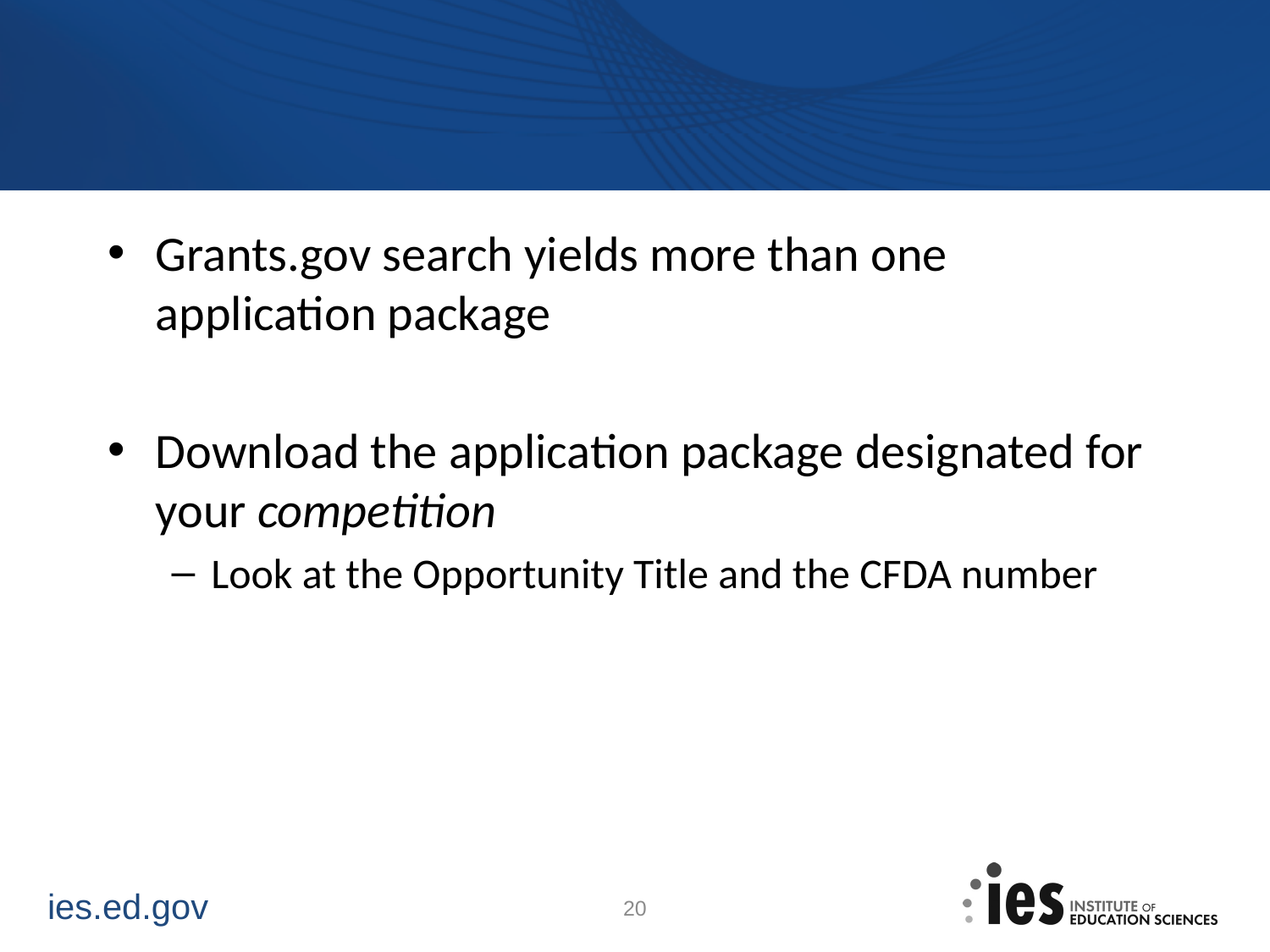

Grants.gov search yields more than one application package

Download the application package designated for your competition
Look at the Opportunity Title and the CFDA number

20